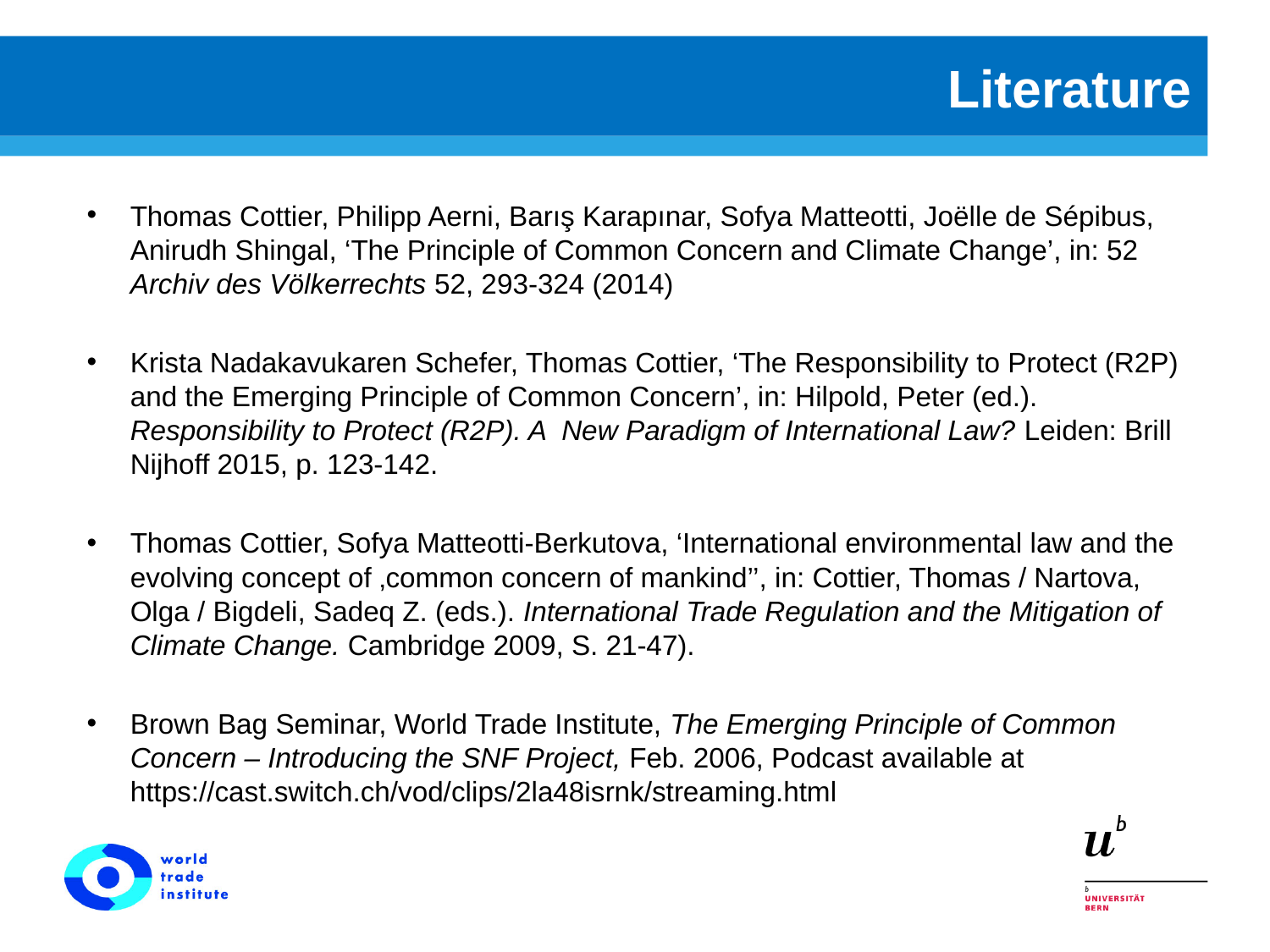

# Literature
Thomas Cottier, Philipp Aerni, Barış Karapınar, Sofya Matteotti, Joëlle de Sépibus, Anirudh Shingal, ‘The Principle of Common Concern and Climate Change’, in: 52 Archiv des Völkerrechts 52, 293-324 (2014)

Krista Nadakavukaren Schefer, Thomas Cottier, ‘The Responsibility to Protect (R2P) and the Emerging Principle of Common Concern’, in: Hilpold, Peter (ed.). Responsibility to Protect (R2P). A  New Paradigm of International Law? Leiden: Brill Nijhoff 2015, p. 123-142.

Thomas Cottier, Sofya Matteotti-Berkutova, ‘International environmental law and the evolving concept of ‚common concern of mankind’’, in: Cottier, Thomas / Nartova, Olga / Bigdeli, Sadeq Z. (eds.). International Trade Regulation and the Mitigation of Climate Change. Cambridge 2009, S. 21-47).

Brown Bag Seminar, World Trade Institute, The Emerging Principle of Common Concern – Introducing the SNF Project, Feb. 2006, Podcast available at https://cast.switch.ch/vod/clips/2la48isrnk/streaming.html